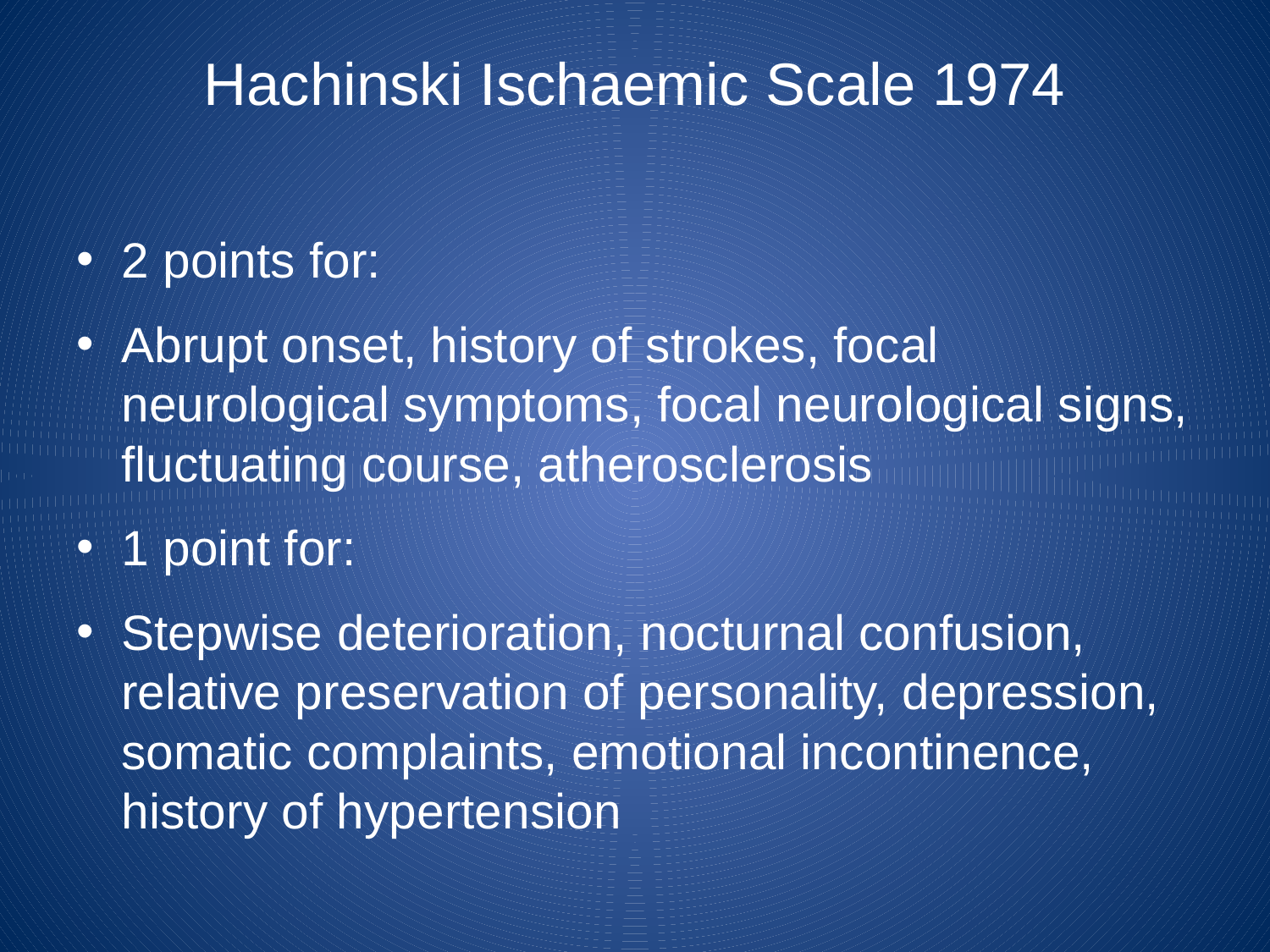

# Hachinski Ischaemic Scale 1974
2 points for:
Abrupt onset, history of strokes, focal neurological symptoms, focal neurological signs, fluctuating course, atherosclerosis
1 point for:
Stepwise deterioration, nocturnal confusion, relative preservation of personality, depression, somatic complaints, emotional incontinence, history of hypertension